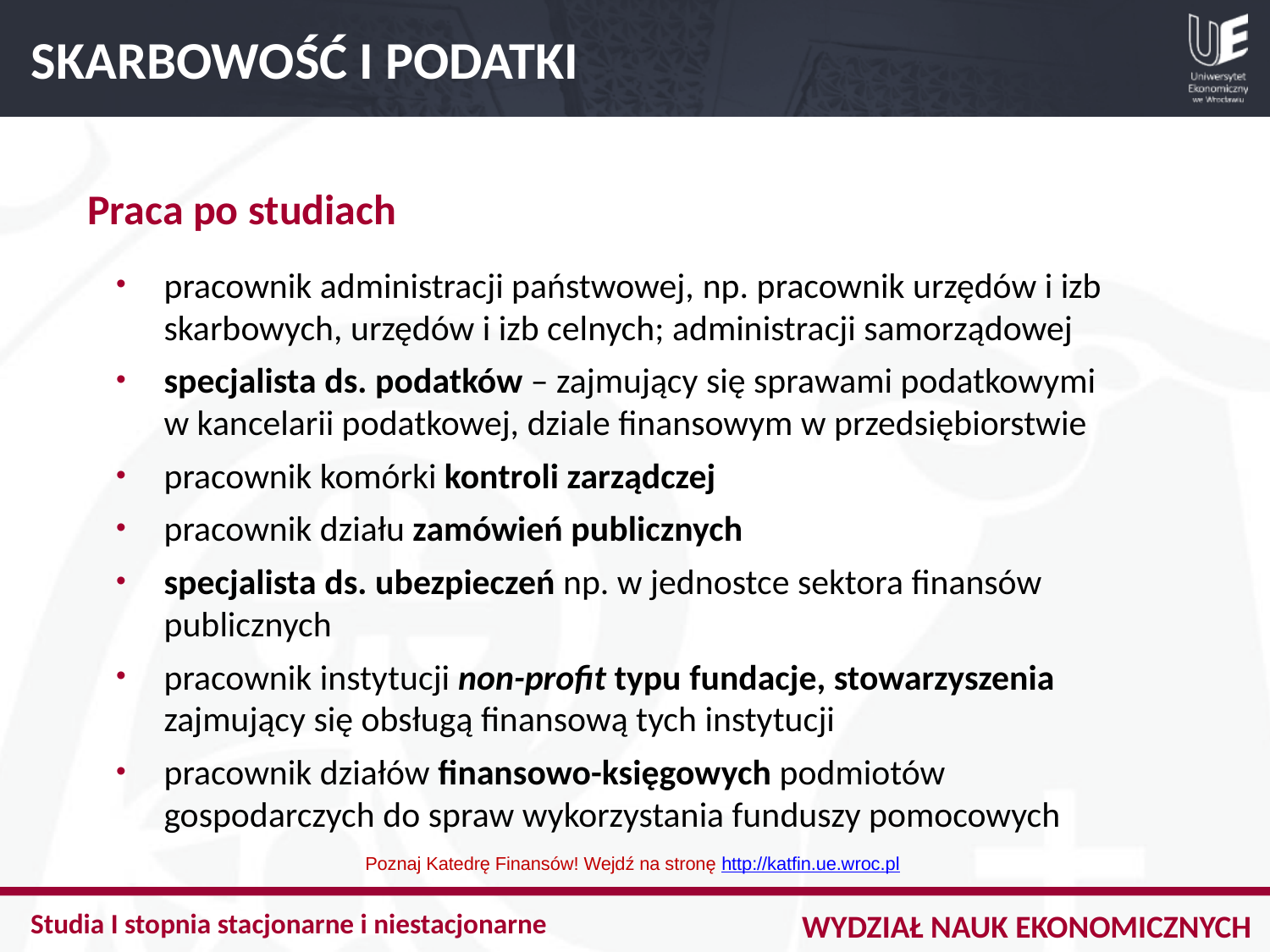

SKARBOWOŚĆ I PODATKI
Praca po studiach
pracownik administracji państwowej, np. pracownik urzędów i izb skarbowych, urzędów i izb celnych; administracji samorządowej
specjalista ds. podatków – zajmujący się sprawami podatkowymi
w kancelarii podatkowej, dziale finansowym w przedsiębiorstwie
pracownik komórki kontroli zarządczej
pracownik działu zamówień publicznych
specjalista ds. ubezpieczeń np. w jednostce sektora finansów publicznych
pracownik instytucji non-profit typu fundacje, stowarzyszenia zajmujący się obsługą finansową tych instytucji
pracownik działów finansowo-księgowych podmiotów gospodarczych do spraw wykorzystania funduszy pomocowych